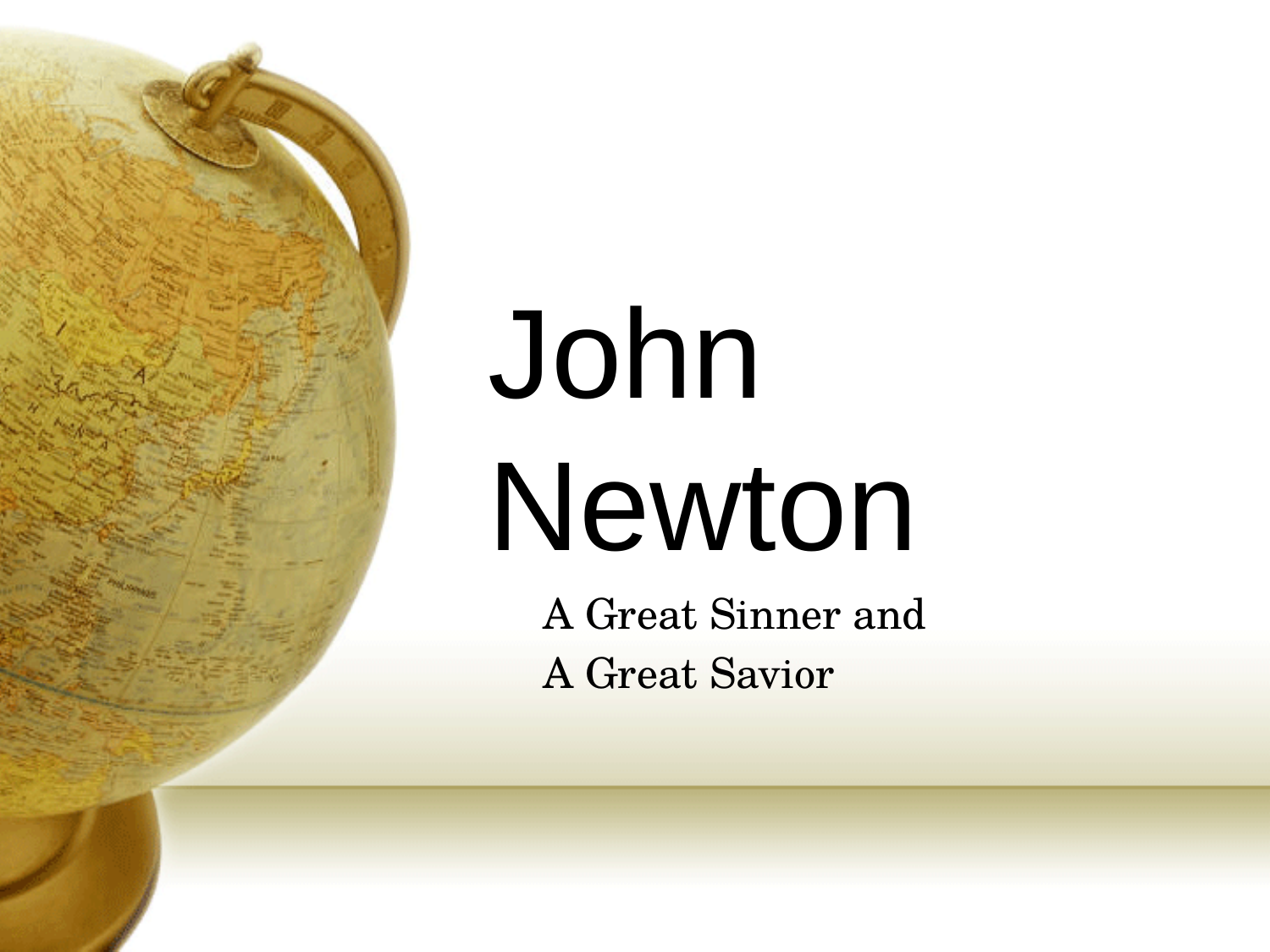

# John Newton
A Great Sinner and
A Great Savior